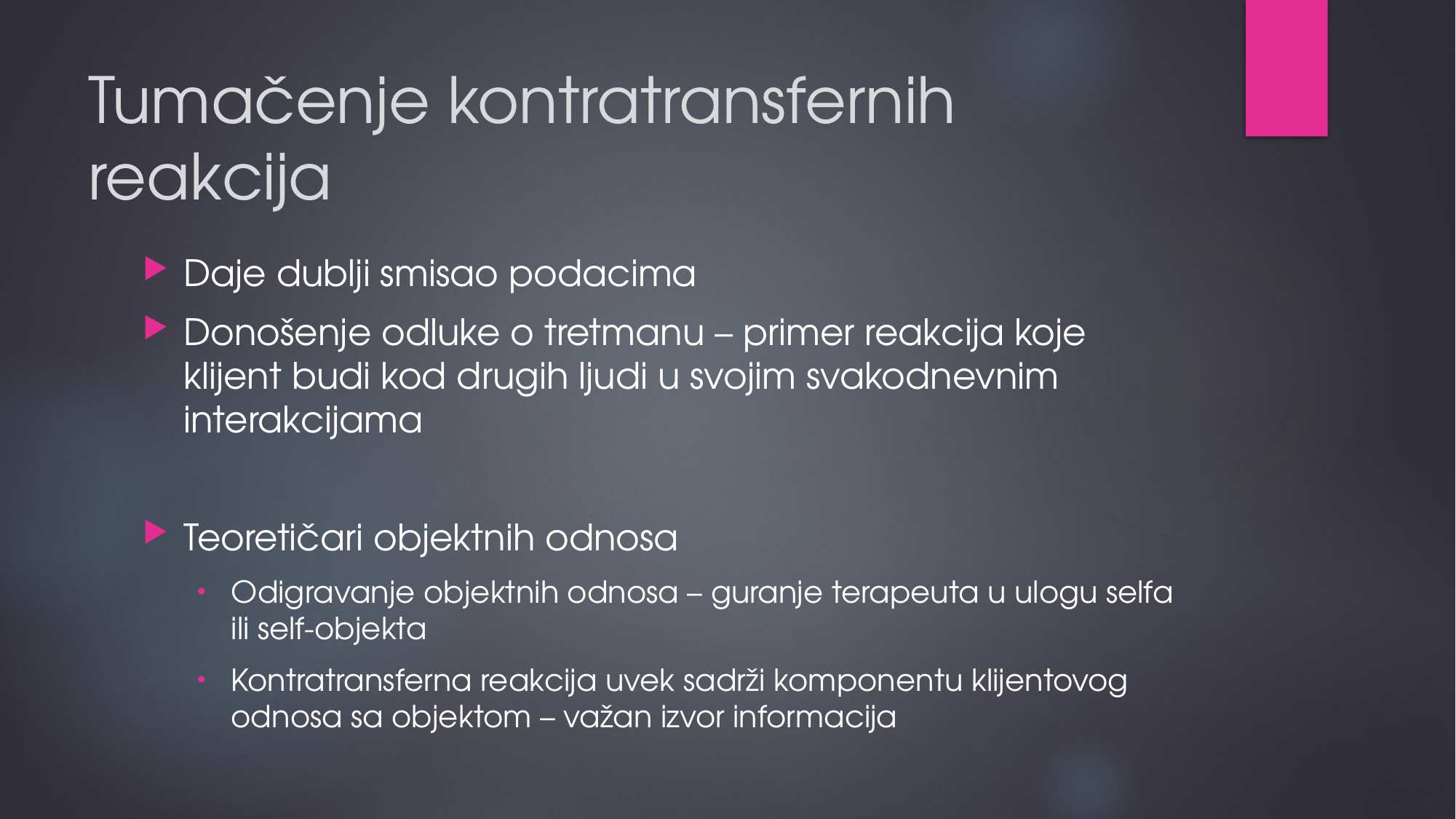

# Tumačenje kontratransfernih reakcija
Daje dublji smisao podacima
Donošenje odluke o tretmanu – primer reakcija koje klijent budi kod drugih ljudi u svojim svakodnevnim interakcijama

Teoretičari objektnih odnosa
Odigravanje objektnih odnosa – guranje terapeuta u ulogu selfa ili self-objekta
Kontratransferna reakcija uvek sadrži komponentu klijentovog odnosa sa objektom – važan izvor informacija